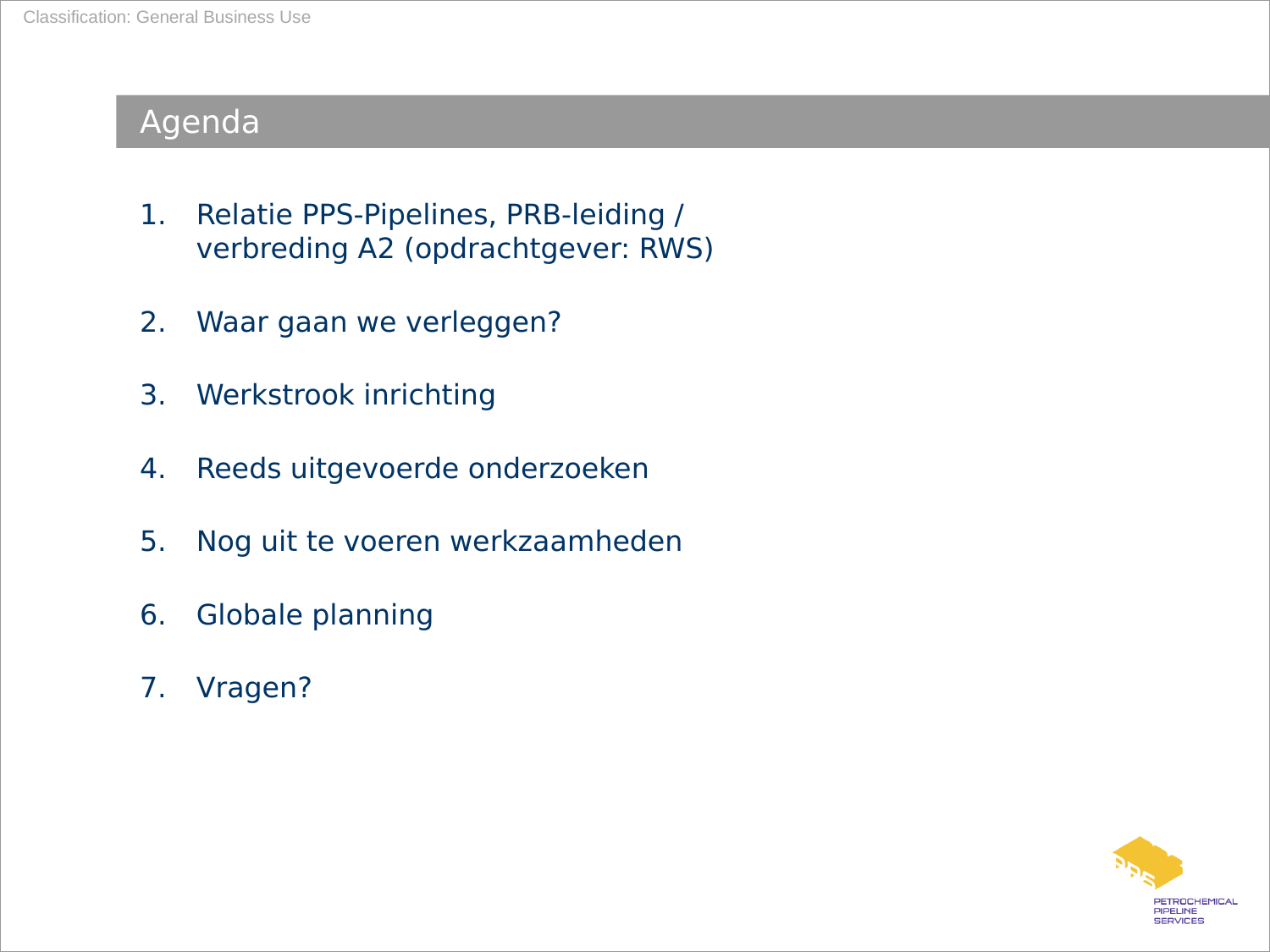

# Agenda
 Relatie PPS-Pipelines, PRB-leiding /
 verbreding A2 (opdrachtgever: RWS)
 Waar gaan we verleggen?
 Werkstrook inrichting
 Reeds uitgevoerde onderzoeken
 Nog uit te voeren werkzaamheden
 Globale planning
 Vragen?